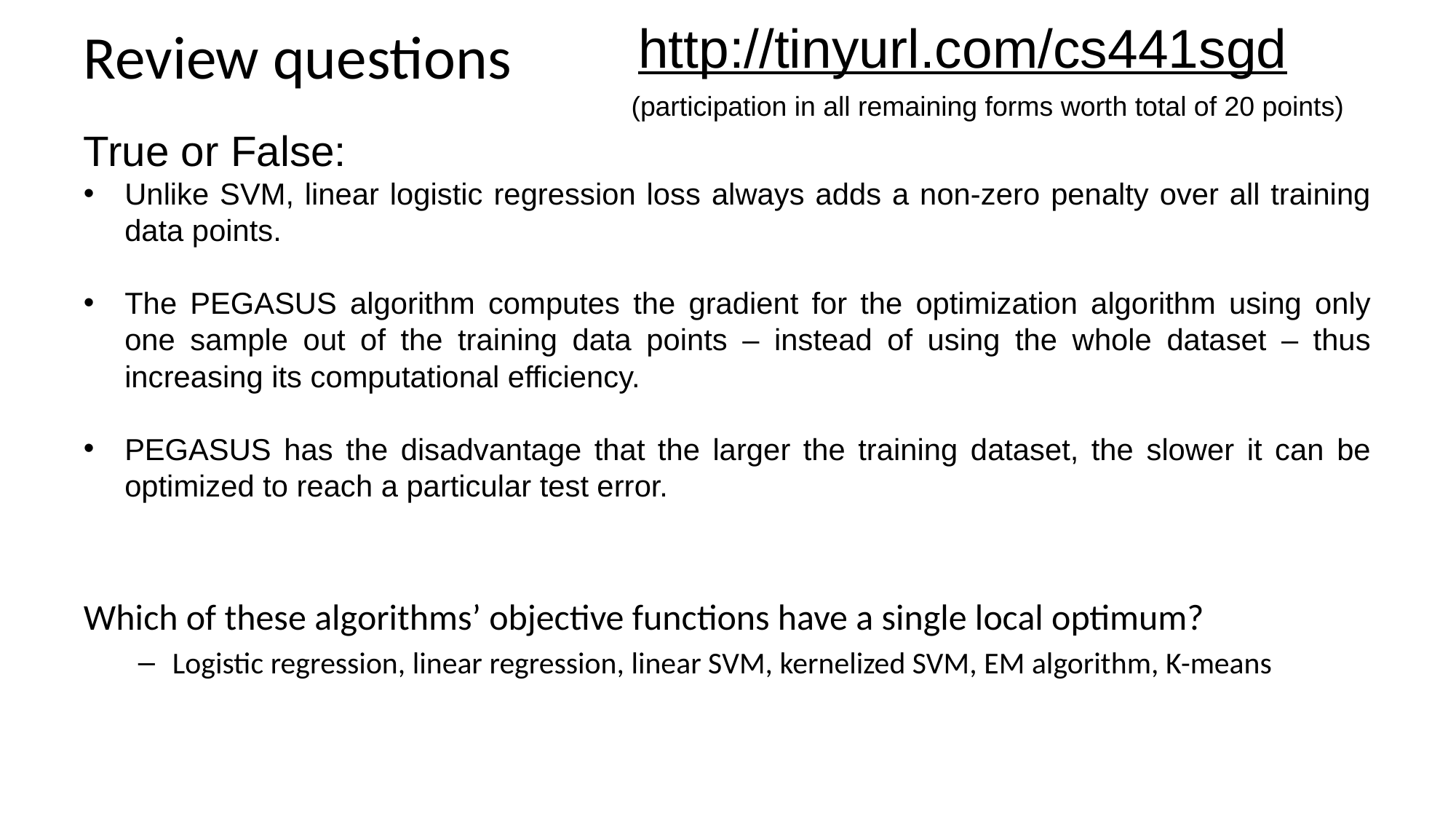

# Review questions
http://tinyurl.com/cs441sgd
(participation in all remaining forms worth total of 20 points)
True or False:
Unlike SVM, linear logistic regression loss always adds a non-zero penalty over all training data points.

The PEGASUS algorithm computes the gradient for the optimization algorithm using only one sample out of the training data points – instead of using the whole dataset – thus increasing its computational efficiency.

PEGASUS has the disadvantage that the larger the training dataset, the slower it can be optimized to reach a particular test error.

Which of these algorithms’ objective functions have a single local optimum?
Logistic regression, linear regression, linear SVM, kernelized SVM, EM algorithm, K-means